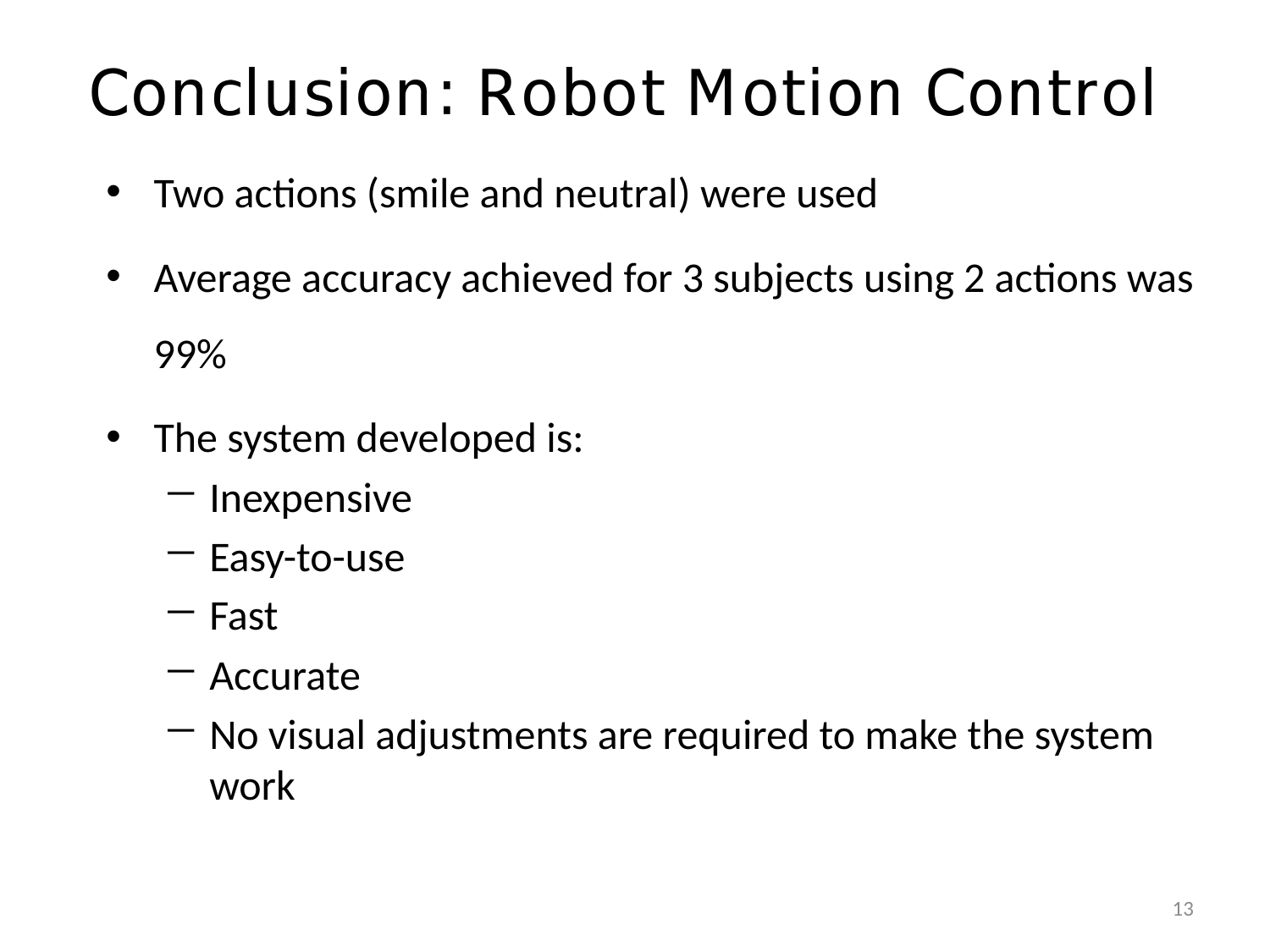

# Conclusion: Robot Motion Control
Two actions (smile and neutral) were used
Average accuracy achieved for 3 subjects using 2 actions was 99%
The system developed is:
Inexpensive
Easy-to-use
Fast
Accurate
No visual adjustments are required to make the system work

13